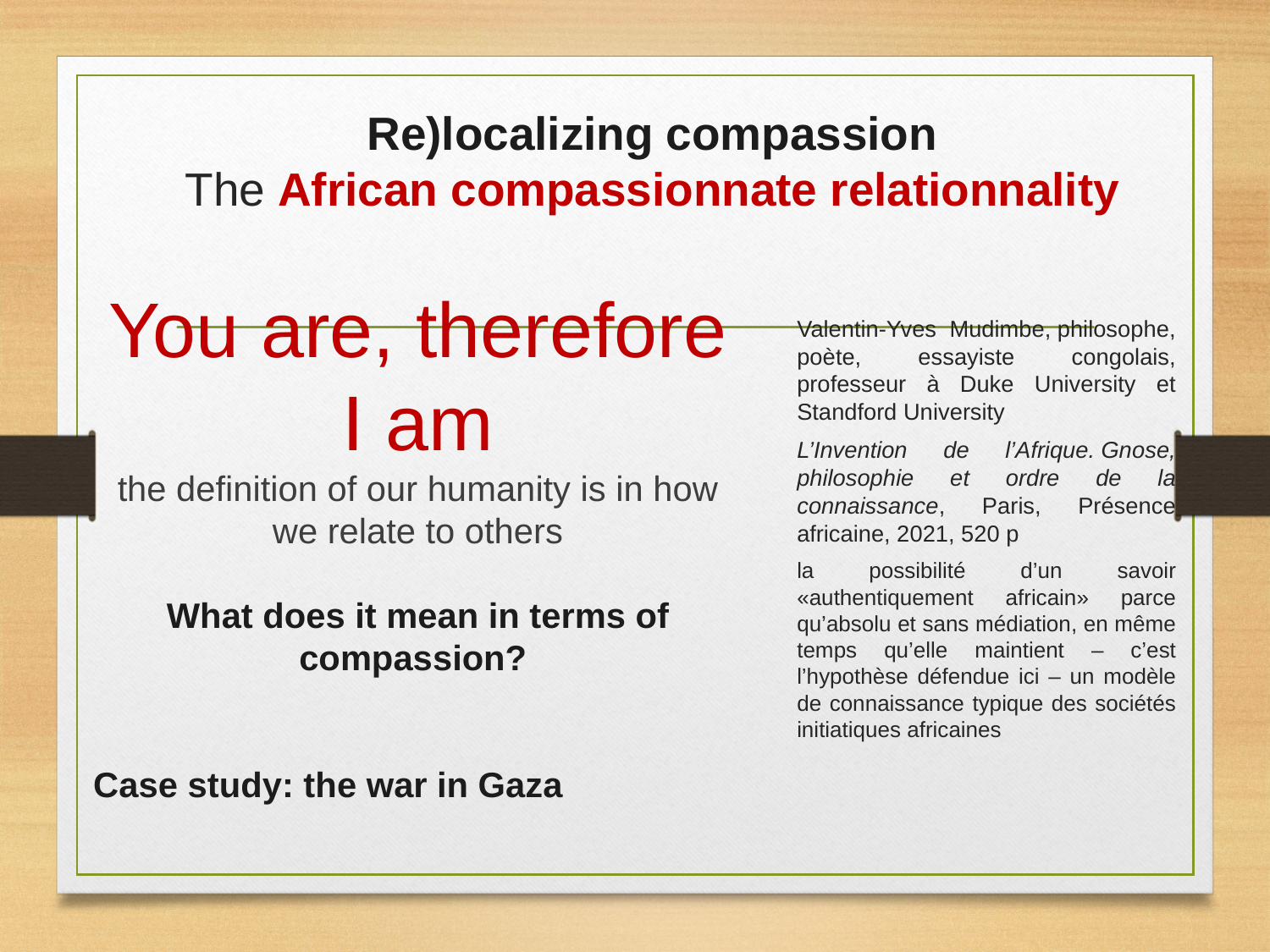

# Re)localizing compassion The African compassionnate relationnality

Valentin-Yves Mudimbe, philosophe, poète, essayiste congolais, professeur à Duke University et Standford University
L’Invention de l’Afrique. Gnose, philosophie et ordre de la connaissance, Paris, Présence africaine, 2021, 520 p
la possibilité d’un savoir «authentiquement africain» parce qu’absolu et sans médiation, en même temps qu’elle maintient – c’est l’hypothèse défendue ici – un modèle de connaissance typique des sociétés initiatiques africaines

You are, therefore I am
the definition of our humanity is in how we relate to others

What does it mean in terms of compassion?

Case study: the war in Gaza